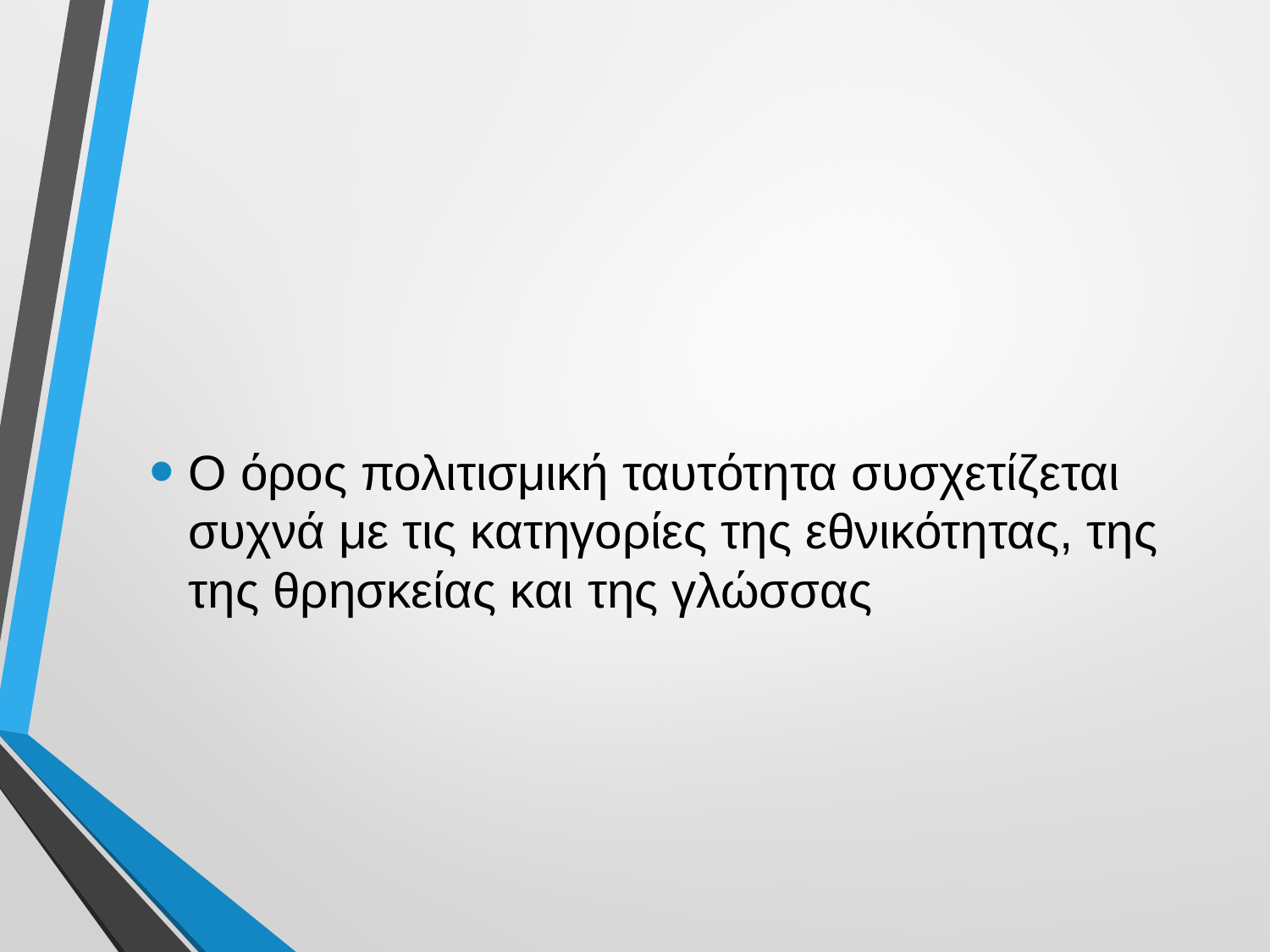

Ο όρος πολιτισμική ταυτότητα συσχετίζεται συχνά με τις κατηγορίες της εθνικότητας, της της θρησκείας και της γλώσσας